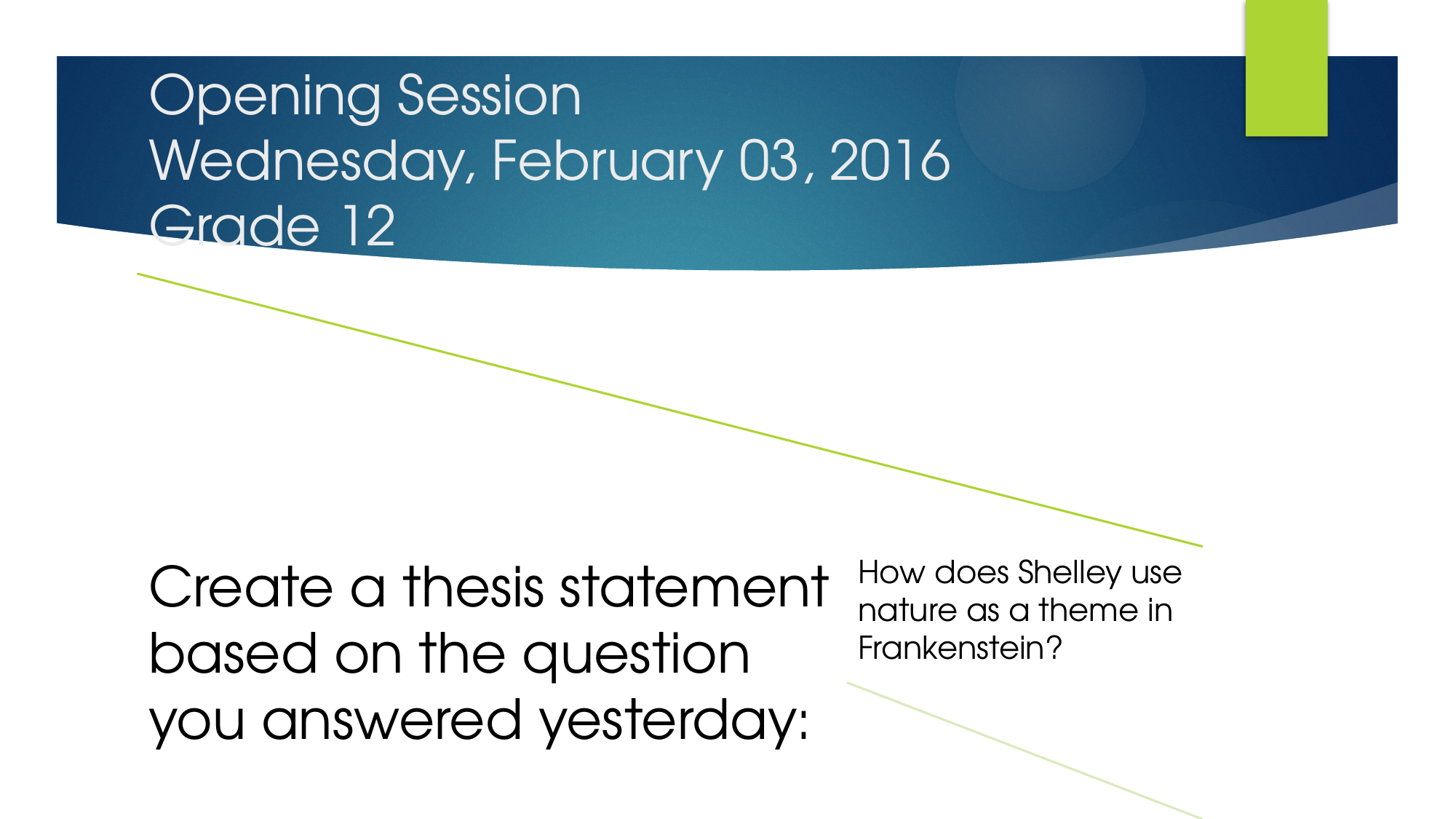

# Opening Session Wednesday, February 03, 2016 Grade 12
Create a thesis statement based on the question you answered yesterday:
How does Shelley use nature as a theme in Frankenstein?